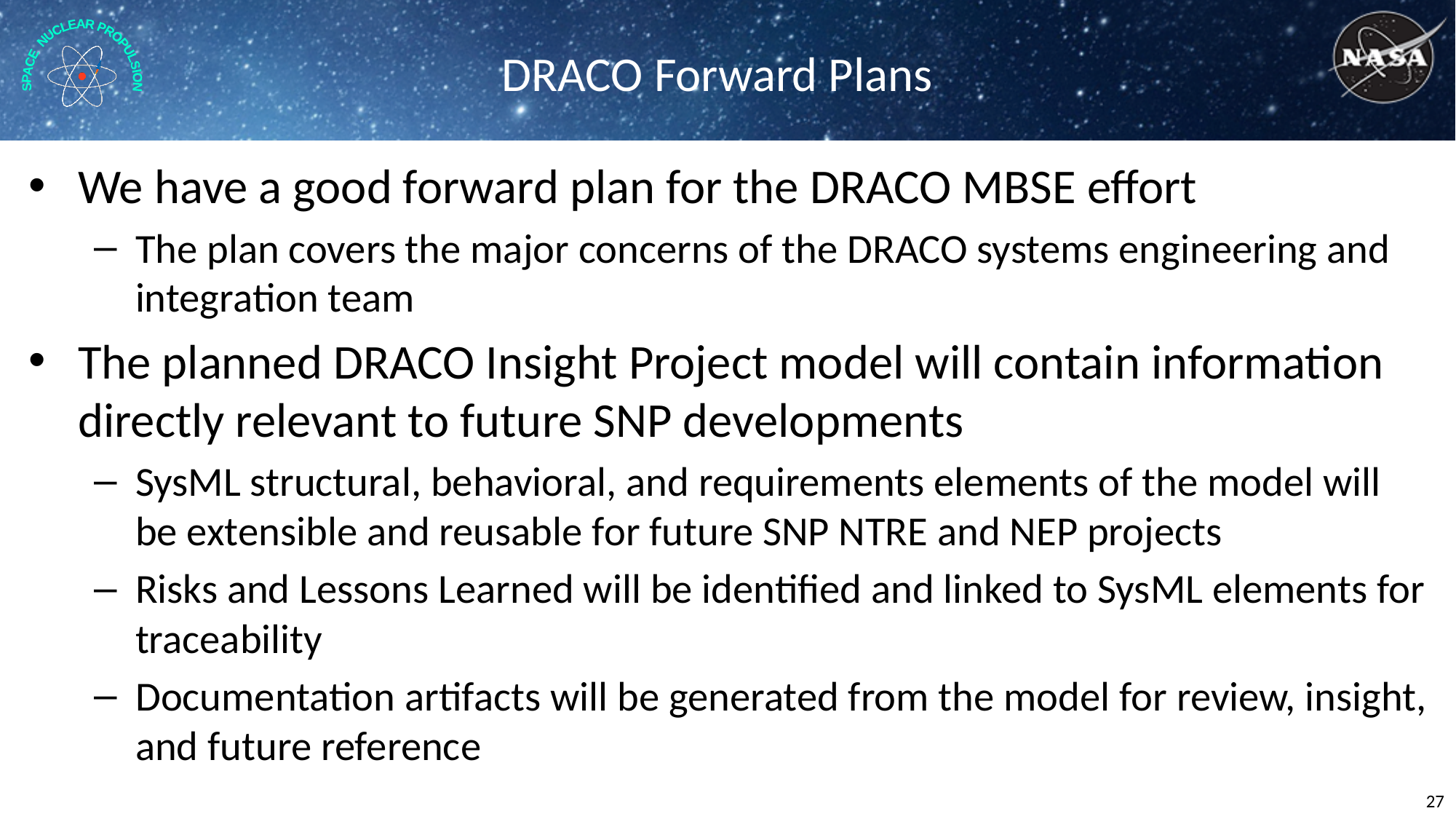

DRACO Forward Plans
We have a good forward plan for the DRACO MBSE effort
The plan covers the major concerns of the DRACO systems engineering and integration team
The planned DRACO Insight Project model will contain information directly relevant to future SNP developments
SysML structural, behavioral, and requirements elements of the model will be extensible and reusable for future SNP NTRE and NEP projects
Risks and Lessons Learned will be identified and linked to SysML elements for traceability
Documentation artifacts will be generated from the model for review, insight, and future reference
27